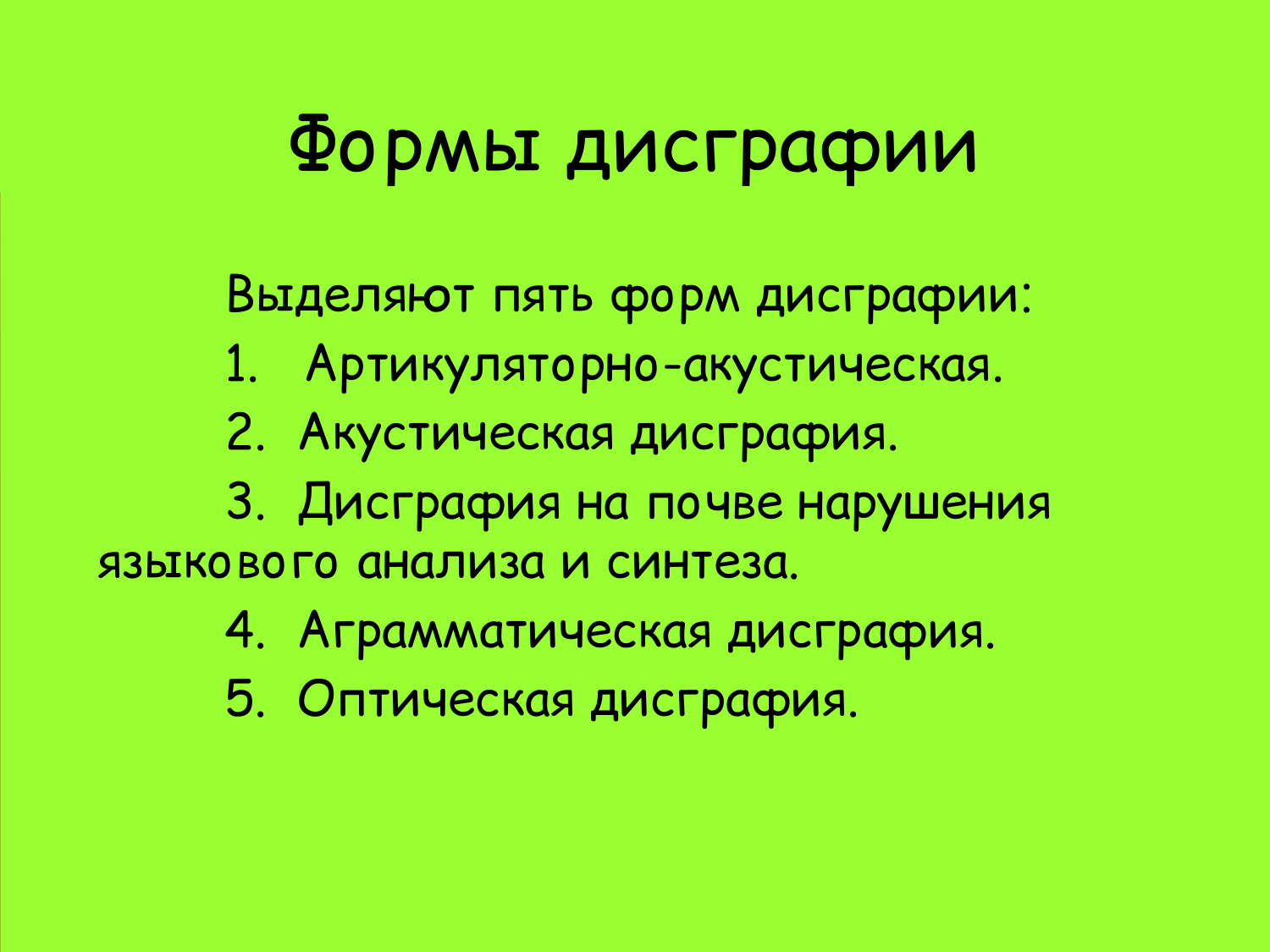

# Формы дисграфии

		Выделяют пять форм дисграфии:
   	 	1.   Артикуляторно-акустическая.
   	 	2.  Акустическая дисграфия.
   	 	3.  Дисграфия на почве нарушения языкового анализа и синтеза.
    		4.  Аграмматическая дисграфия.
    		5.  Оптическая дисграфия.